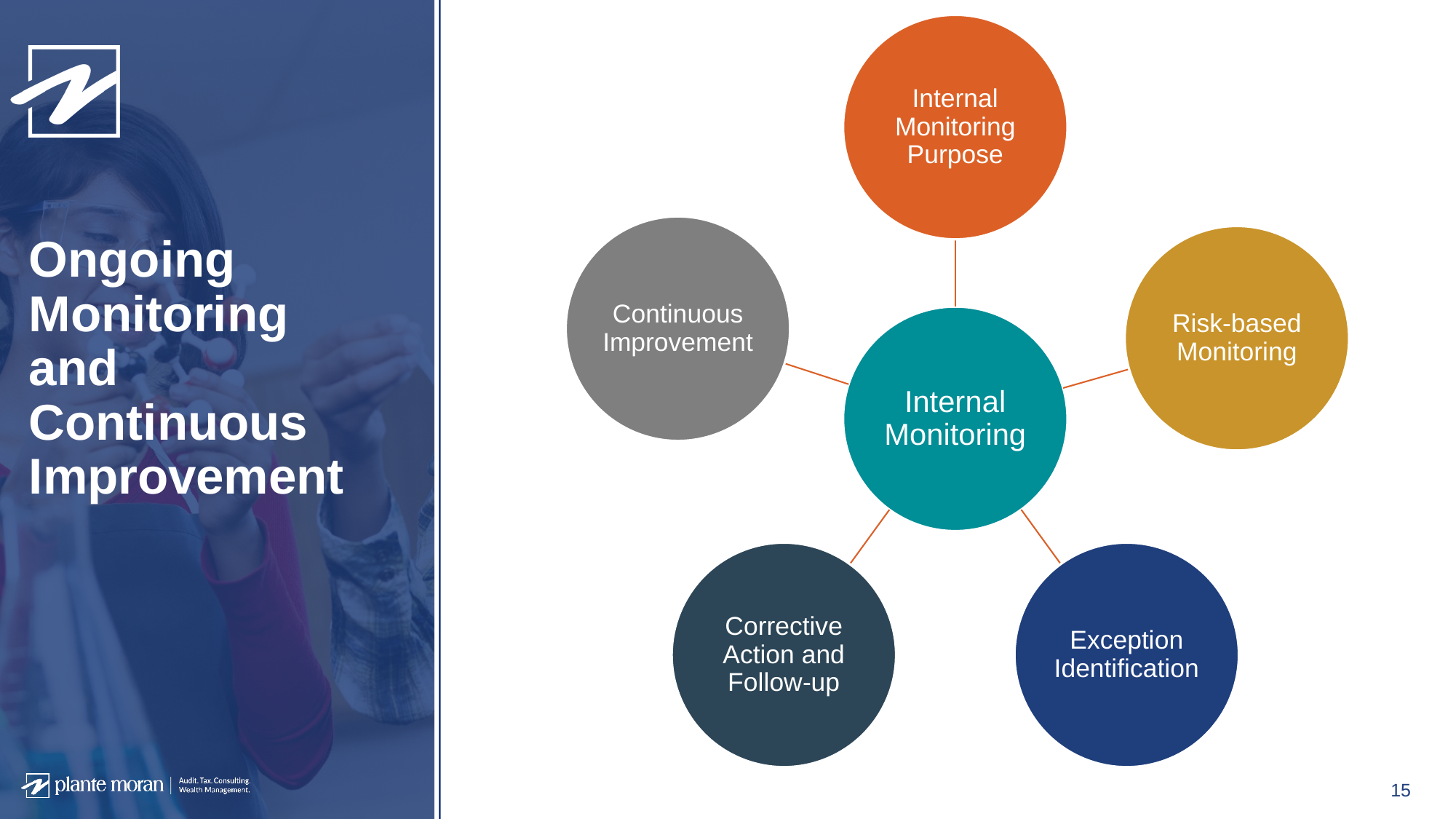

Internal Monitoring

Internal Monitoring Purpose

Risk-based Monitoring

Exception Identification

Corrective Action and Follow-up

Continuous Improvement
# Ongoing Monitoring and Continuous Improvement
15